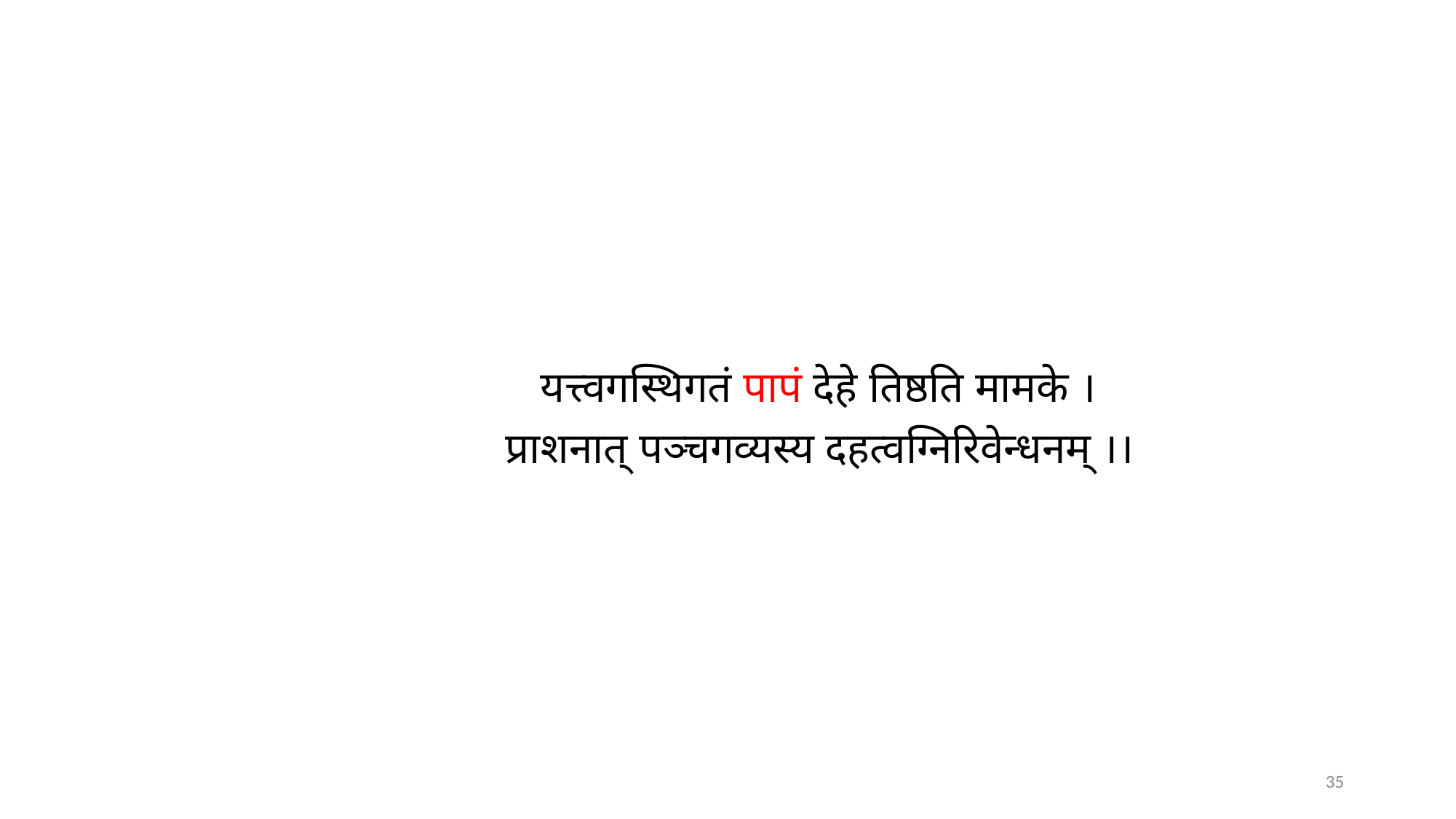

#

यत्त्वगस्थिगतं पापं देहे तिष्ठति मामके ।
प्राशनात् पञ्चगव्यस्य दहत्वग्निरिवेन्धनम् ।।
35